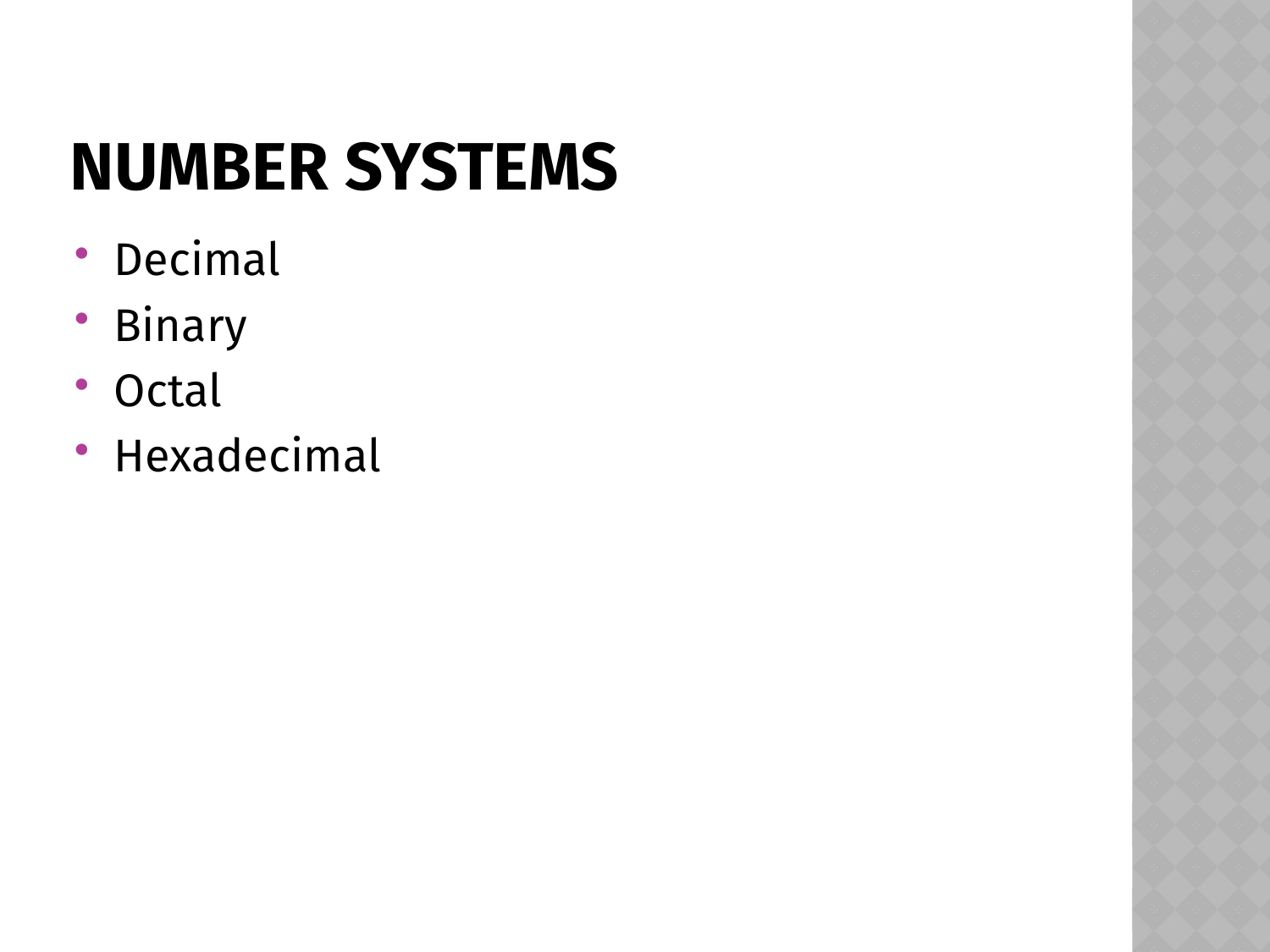

# Number systems
Decimal
Binary
Octal
Hexadecimal